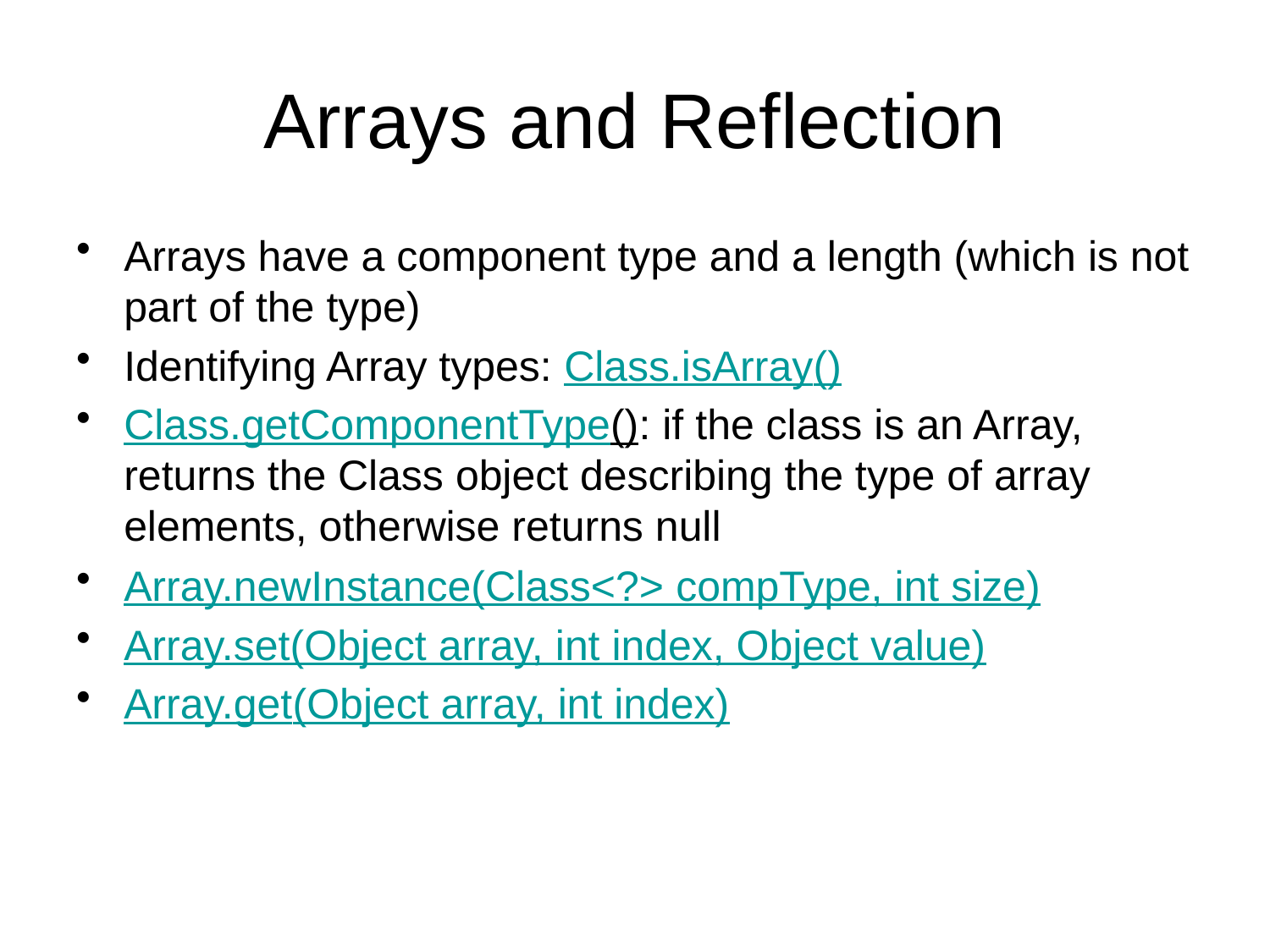

# Arrays and Reflection
Arrays have a component type and a length (which is not part of the type)
Identifying Array types: Class.isArray()
Class.getComponentType(): if the class is an Array, returns the Class object describing the type of array elements, otherwise returns null
Array.newInstance(Class<?> compType, int size)
Array.set(Object array, int index, Object value)
Array.get(Object array, int index)